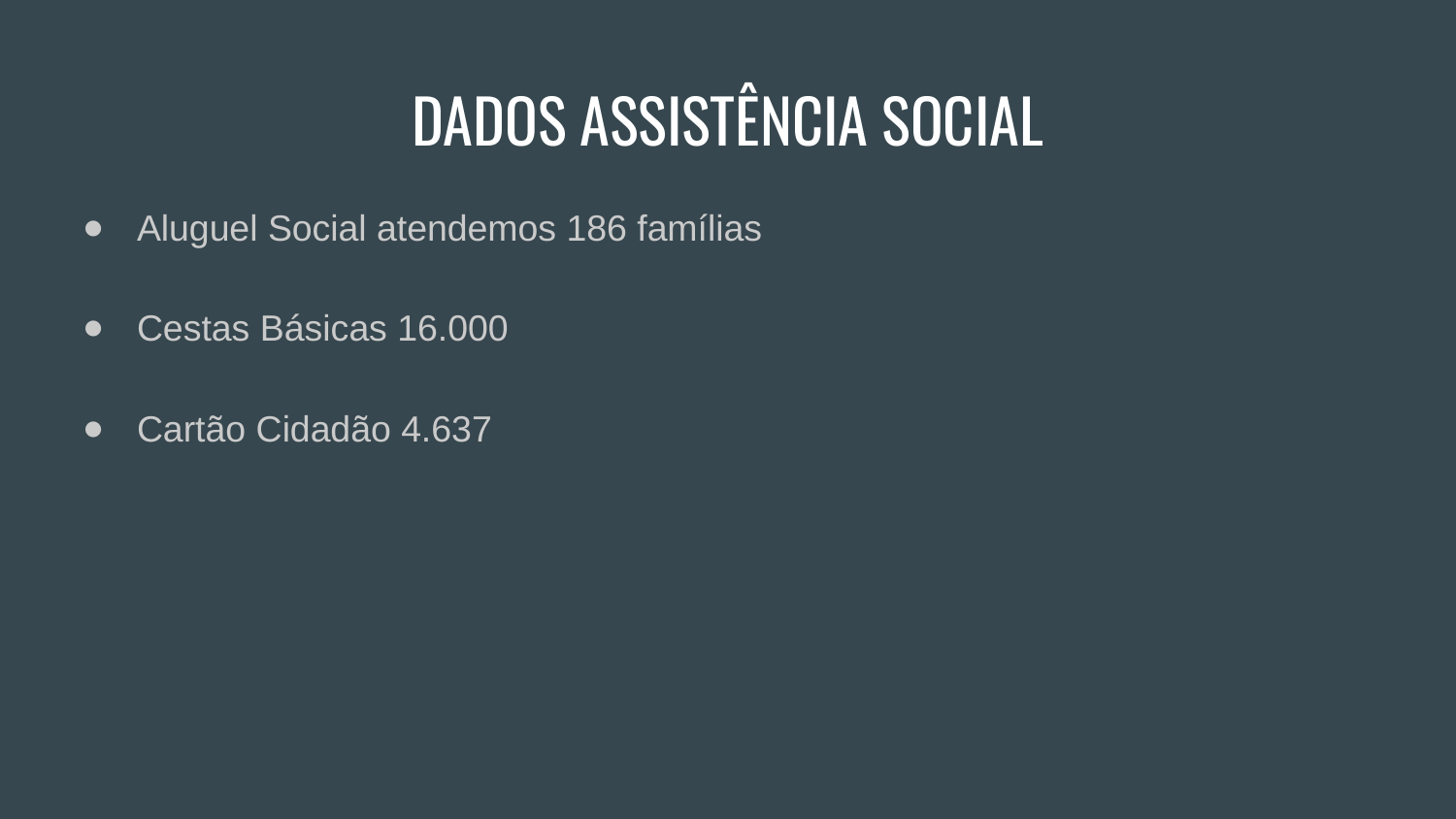

# DADOS ASSISTÊNCIA SOCIAL
Aluguel Social atendemos 186 famílias

Cestas Básicas 16.000

Cartão Cidadão 4.637